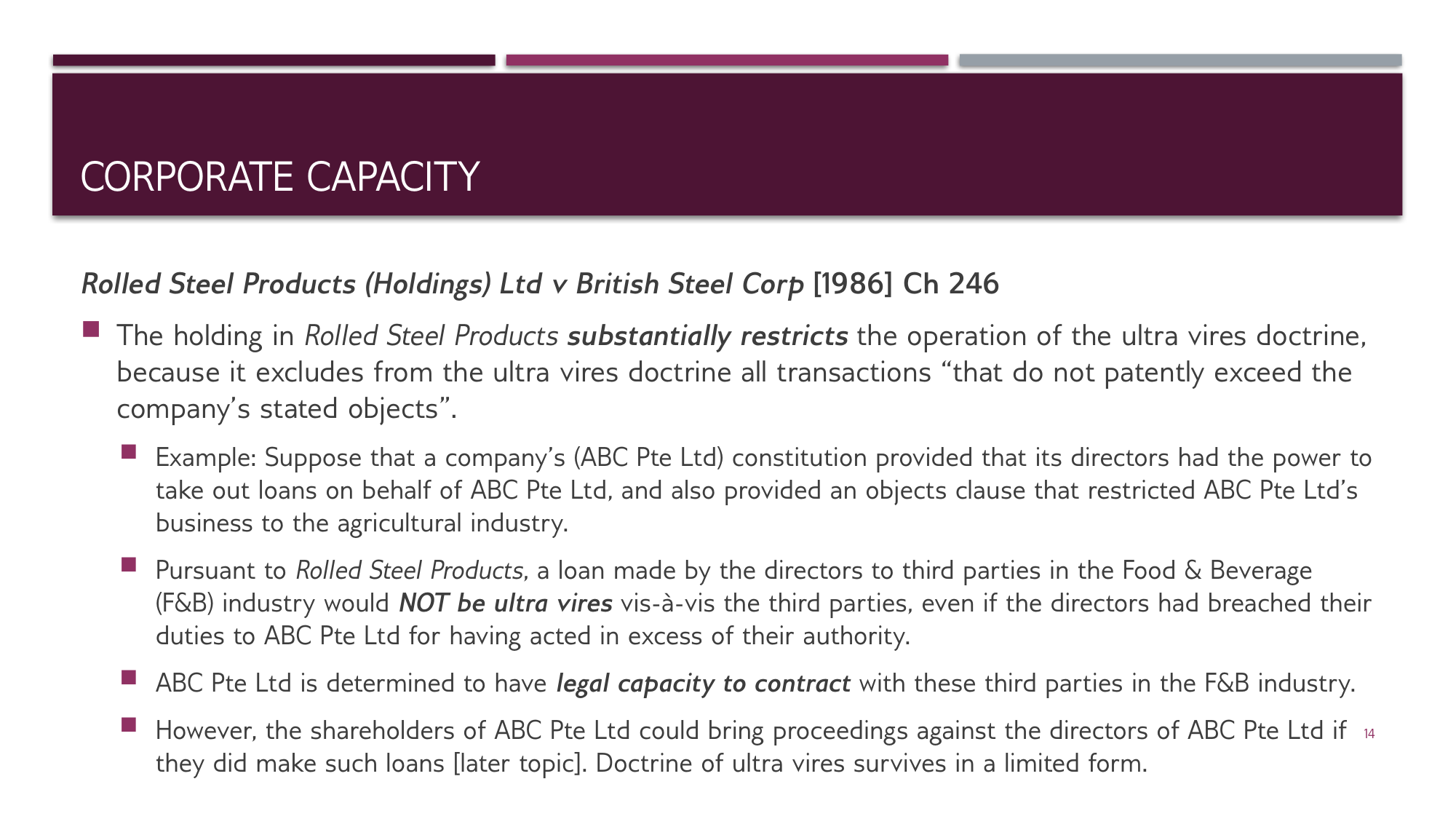

# corporate capacity
Rolled Steel Products (Holdings) Ltd v British Steel Corp [1986] Ch 246
The holding in Rolled Steel Products substantially restricts the operation of the ultra vires doctrine, because it excludes from the ultra vires doctrine all transactions “that do not patently exceed the company’s stated objects”.
Example: Suppose that a company’s (ABC Pte Ltd) constitution provided that its directors had the power to take out loans on behalf of ABC Pte Ltd, and also provided an objects clause that restricted ABC Pte Ltd’s business to the agricultural industry.
Pursuant to Rolled Steel Products, a loan made by the directors to third parties in the Food & Beverage (F&B) industry would NOT be ultra vires vis-à-vis the third parties, even if the directors had breached their duties to ABC Pte Ltd for having acted in excess of their authority.
ABC Pte Ltd is determined to have legal capacity to contract with these third parties in the F&B industry.
However, the shareholders of ABC Pte Ltd could bring proceedings against the directors of ABC Pte Ltd if they did make such loans [later topic]. Doctrine of ultra vires survives in a limited form.
14